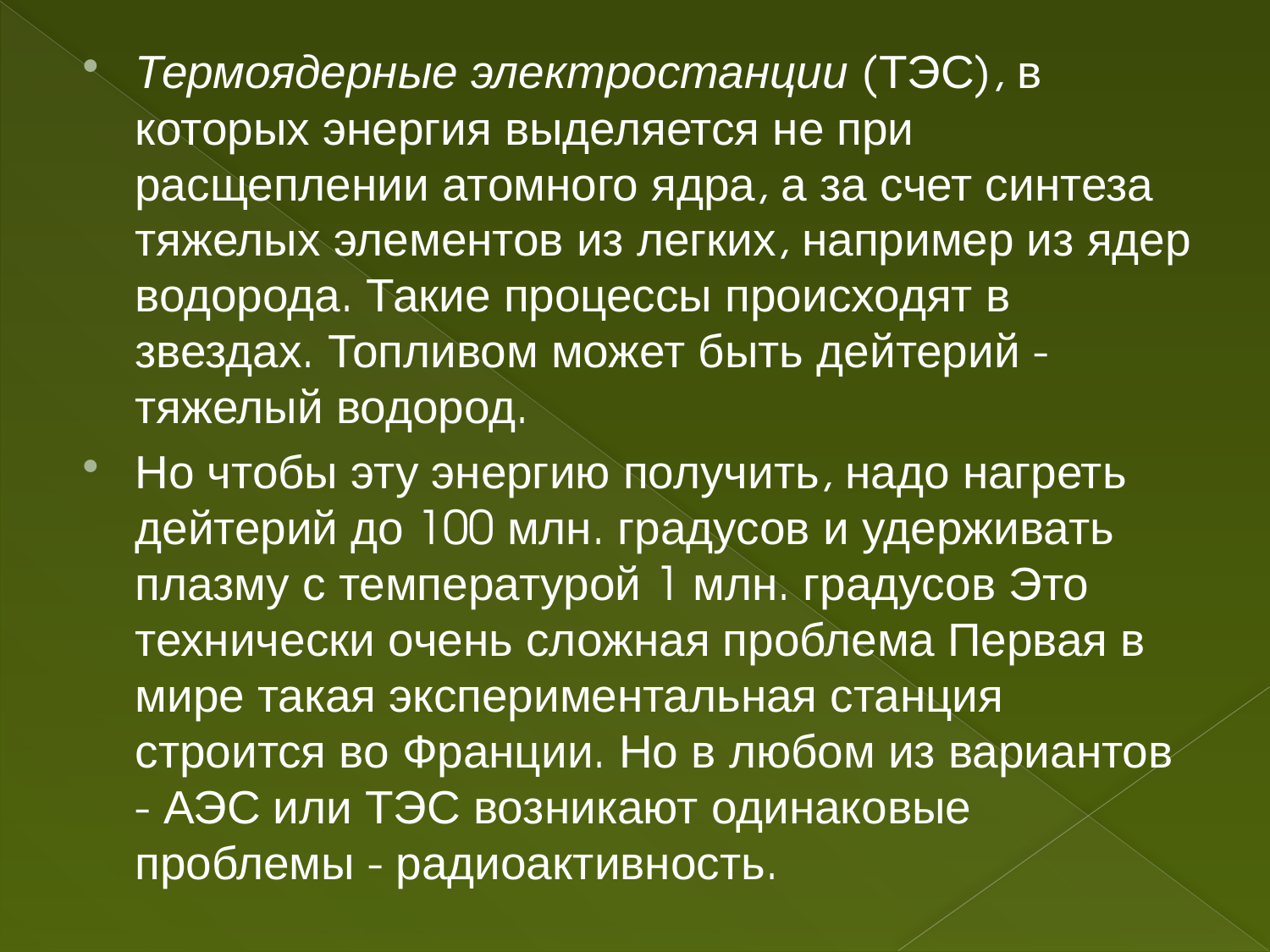

Термоядерные электростанции (ТЭС), в которых энергия выделяется не при расщеплении атомного ядра, а за счет синтеза тяжелых элементов из легких, например из ядер водорода. Такие процессы происходят в звездах. Топливом может быть дейтерий - тяжелый водород.
Но чтобы эту энергию получить, надо нагреть дейтерий до 100 млн. градусов и удерживать плазму с температурой 1 млн. градусов Это технически очень сложная проблема Первая в мире такая экспериментальная станция строится во Франции. Но в любом из вариантов - АЭС или ТЭС возникают одинаковые проблемы - радиоактивность.